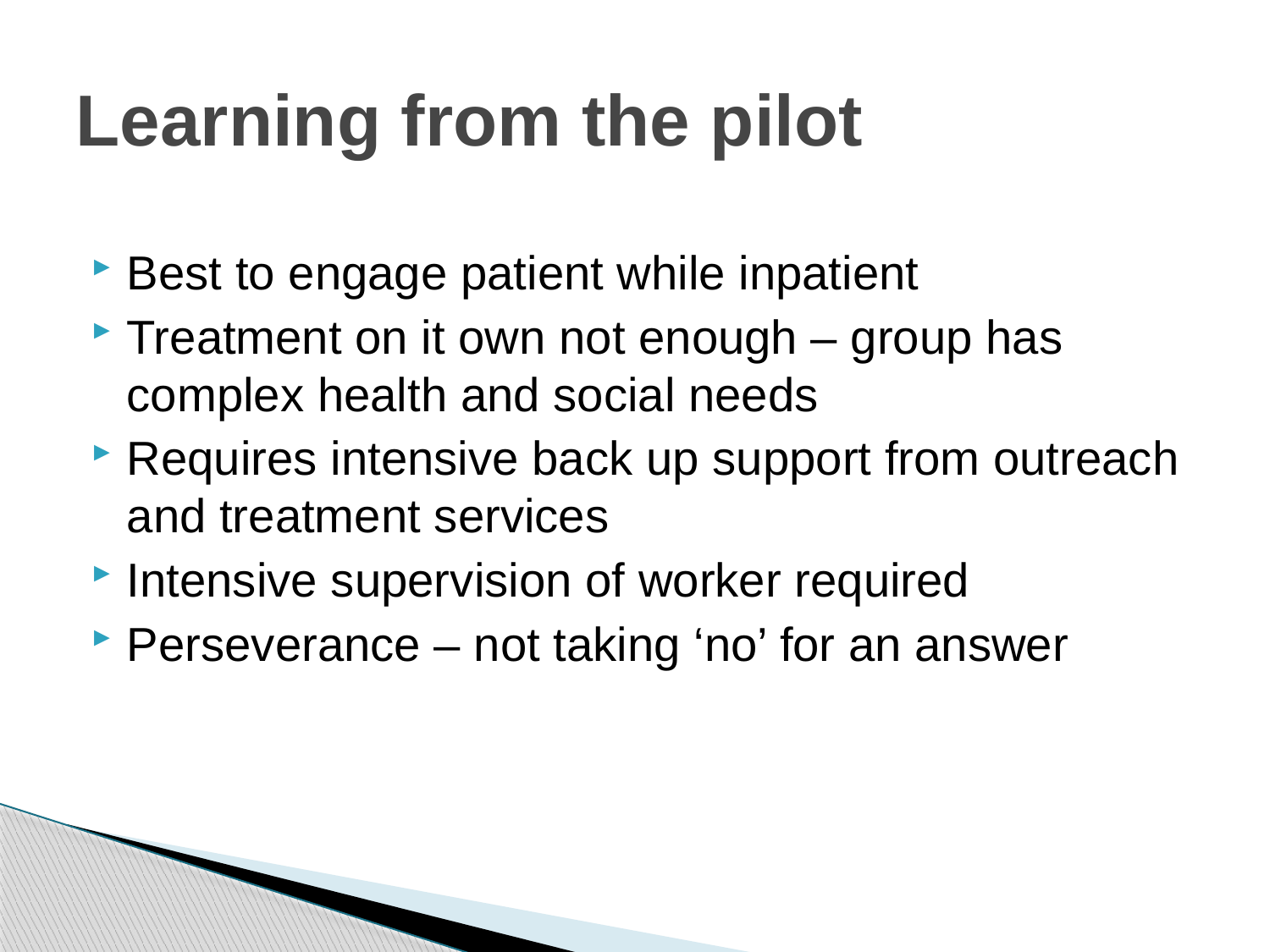

# Learning from the pilot
Best to engage patient while inpatient
Treatment on it own not enough – group has complex health and social needs
Requires intensive back up support from outreach and treatment services
Intensive supervision of worker required
Perseverance – not taking ‘no’ for an answer